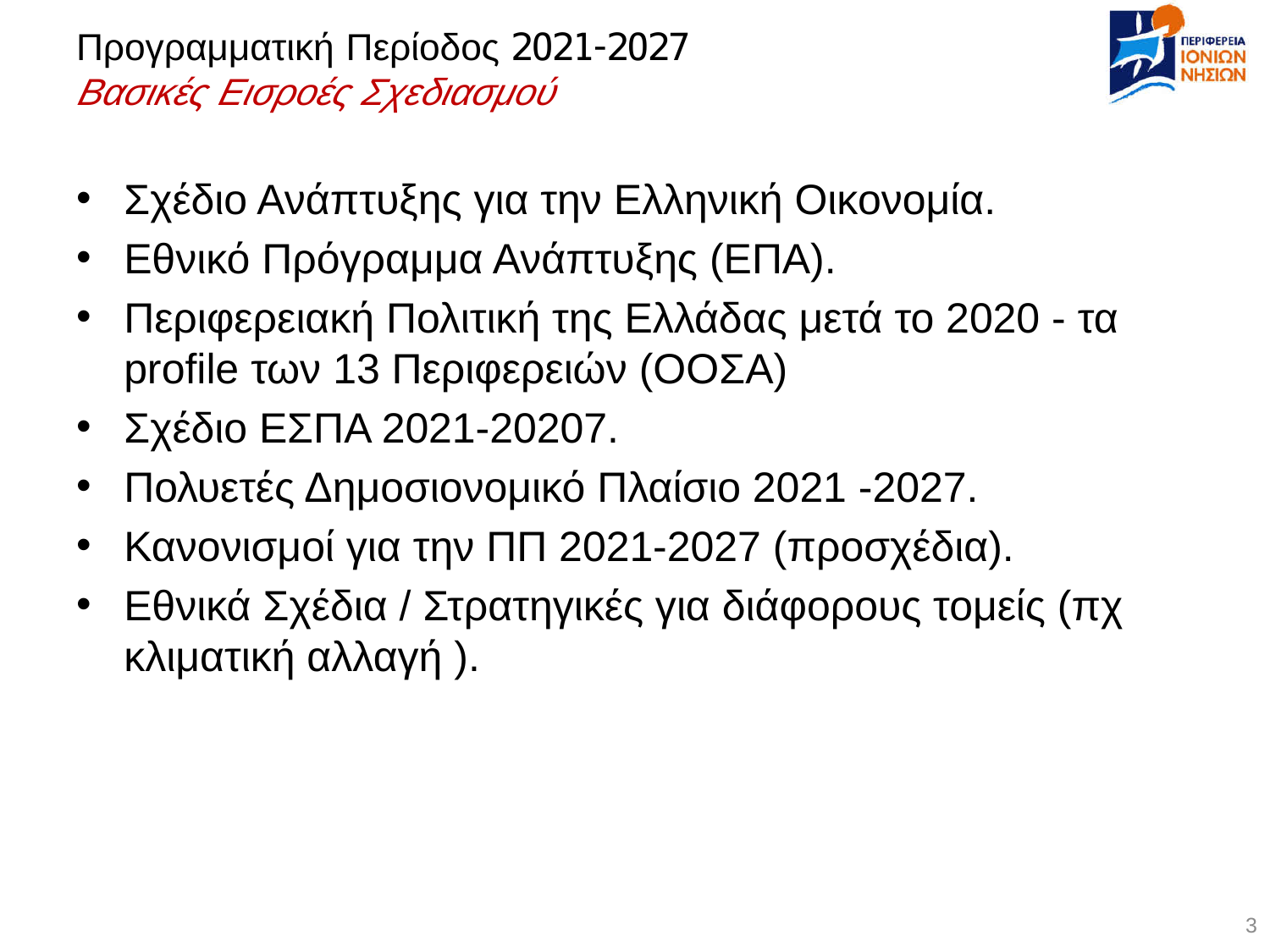

# Προγραμματική Περίοδος 2021-2027 Βασικές Εισροές Σχεδιασμού
Σχέδιο Ανάπτυξης για την Ελληνική Οικονομία.
Εθνικό Πρόγραμμα Ανάπτυξης (ΕΠΑ).
Περιφερειακή Πολιτική της Ελλάδας μετά το 2020 - τα profile των 13 Περιφερειών (ΟΟΣΑ)
Σχέδιο ΕΣΠΑ 2021-20207.
Πολυετές Δημοσιονομικό Πλαίσιο 2021 -2027.
Κανονισμοί για την ΠΠ 2021-2027 (προσχέδια).
Εθνικά Σχέδια / Στρατηγικές για διάφορους τομείς (πχ κλιματική αλλαγή ).
3